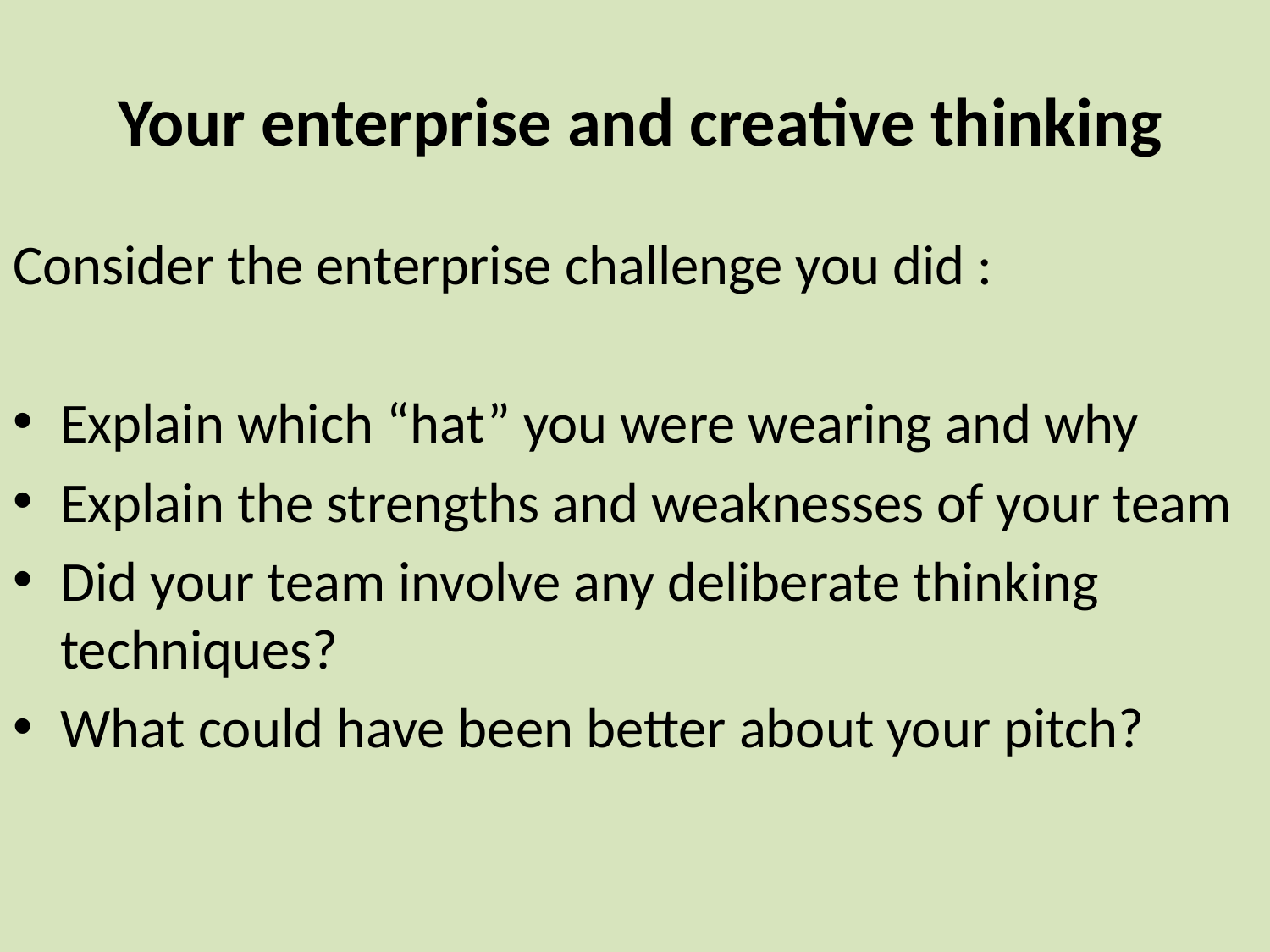

# Your enterprise and creative thinking
Consider the enterprise challenge you did :

Explain which “hat” you were wearing and why
Explain the strengths and weaknesses of your team
Did your team involve any deliberate thinking techniques?
What could have been better about your pitch?